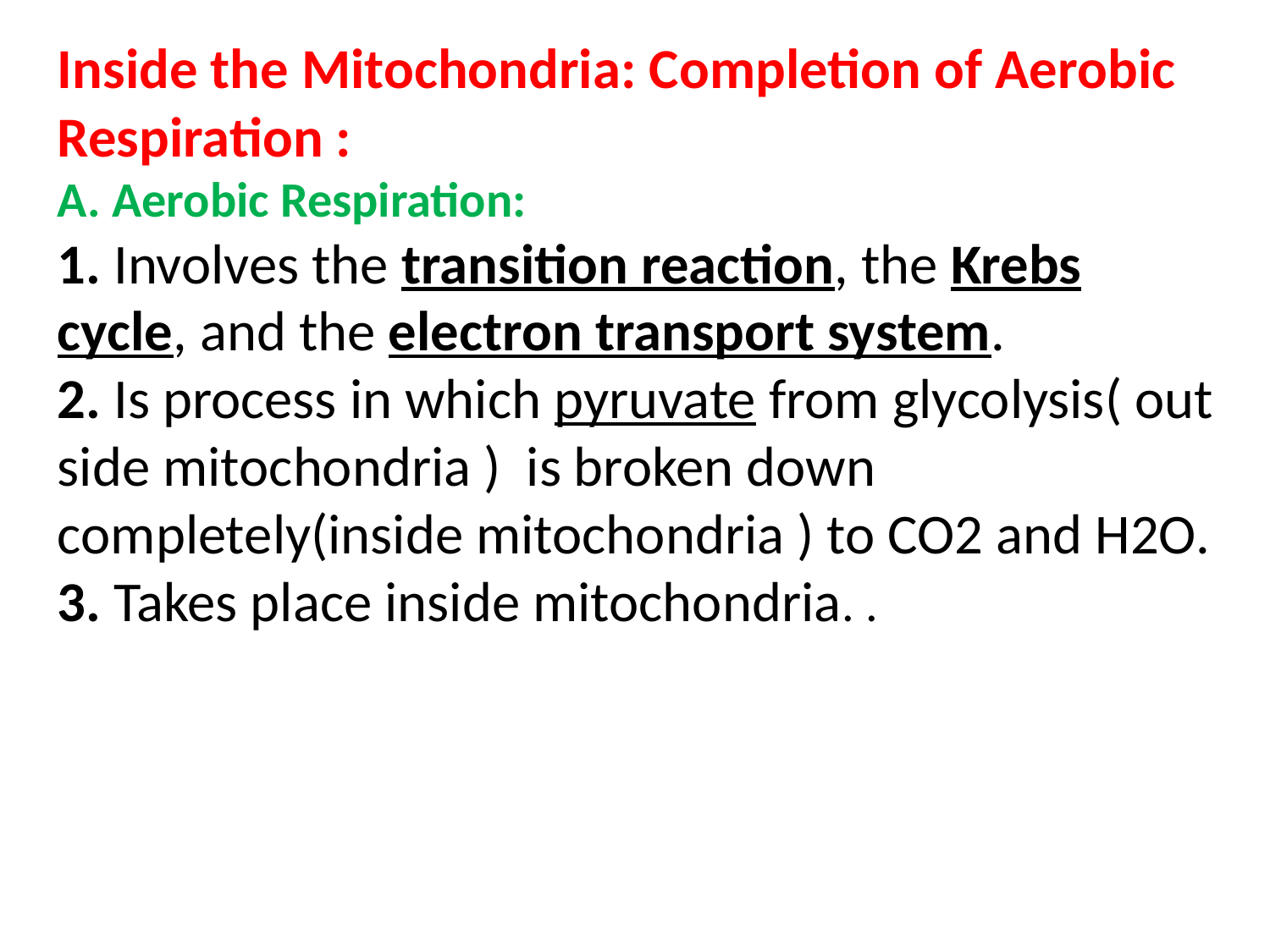

Inside the Mitochondria: Completion of Aerobic Respiration :
A. Aerobic Respiration:
1. Involves the transition reaction, the Krebs cycle, and the electron transport system.
2. Is process in which pyruvate from glycolysis( out side mitochondria )  is broken down
completely(inside mitochondria ) to CO2 and H2O.
3. Takes place inside mitochondria. .